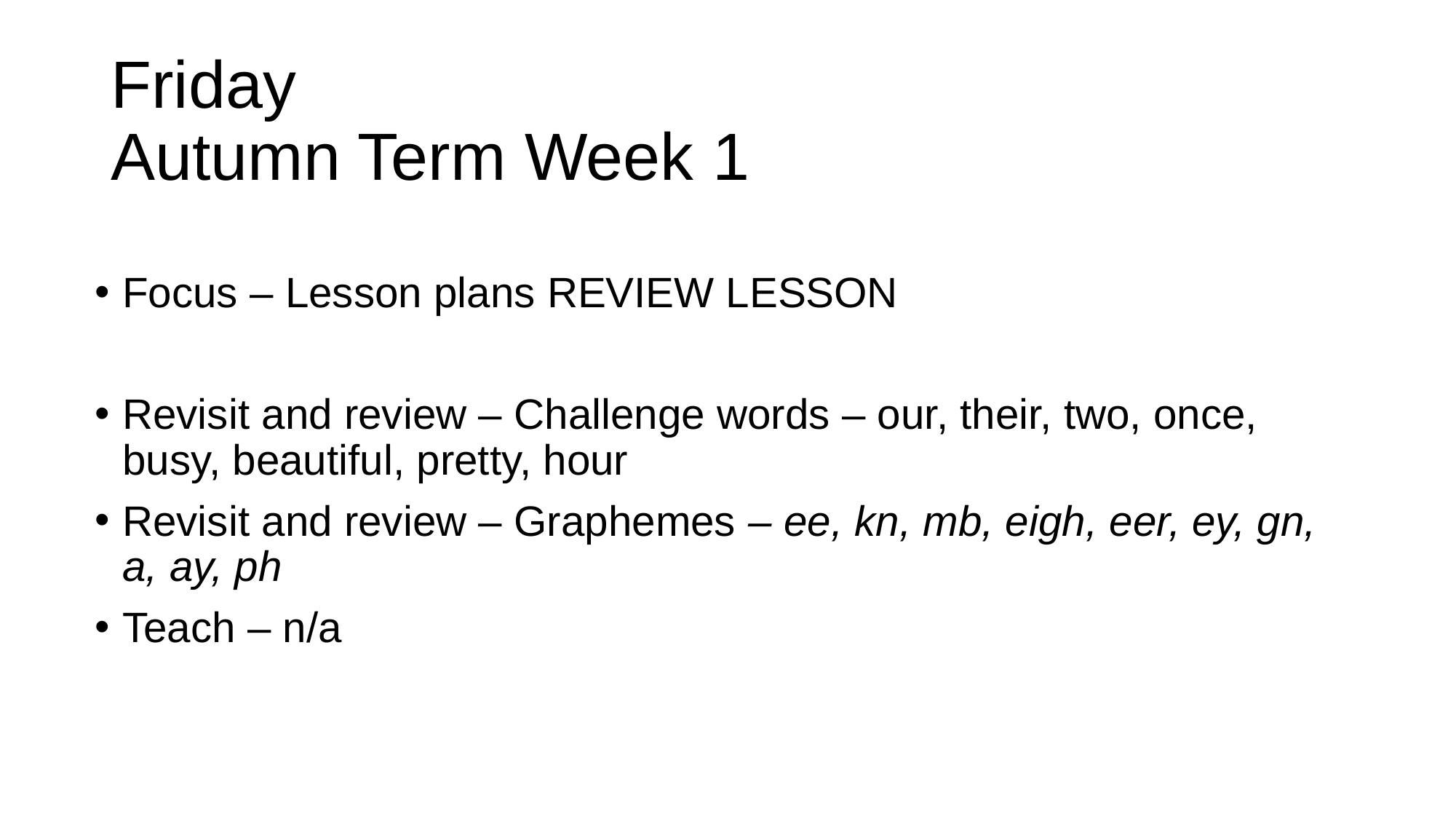

# Friday Autumn Term Week 1
Focus – Lesson plans REVIEW LESSON

Revisit and review – Challenge words – our, their, two, once, busy, beautiful, pretty, hour
Revisit and review – Graphemes – ee, kn, mb, eigh, eer, ey, gn, a, ay, ph
Teach – n/a